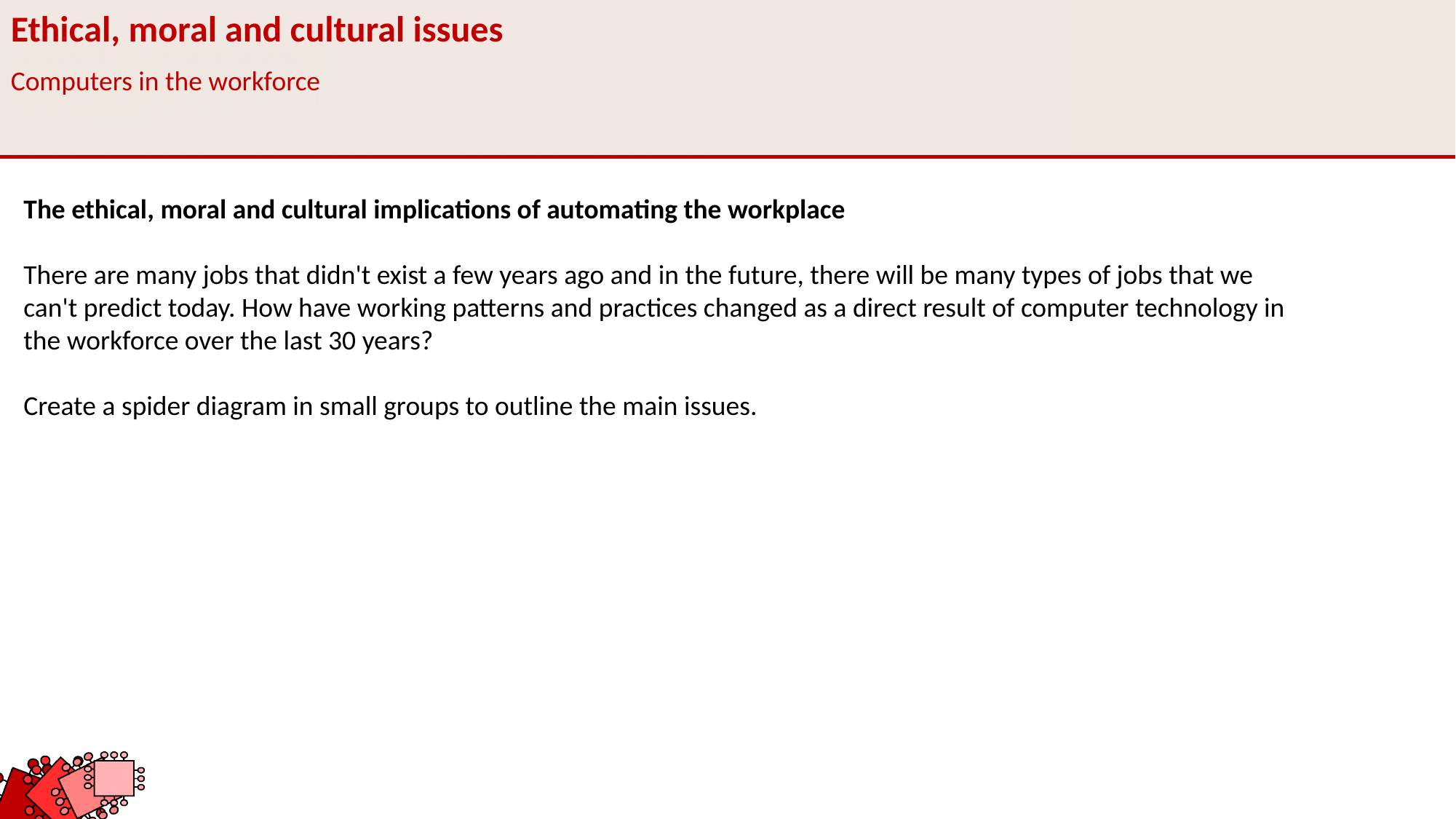

Ethical, moral and cultural issues
Computers in the workforce
The ethical, moral and cultural implications of automating the workplace

There are many jobs that didn't exist a few years ago and in the future, there will be many types of jobs that we can't predict today. How have working patterns and practices changed as a direct result of computer technology in the workforce over the last 30 years?

Create a spider diagram in small groups to outline the main issues.